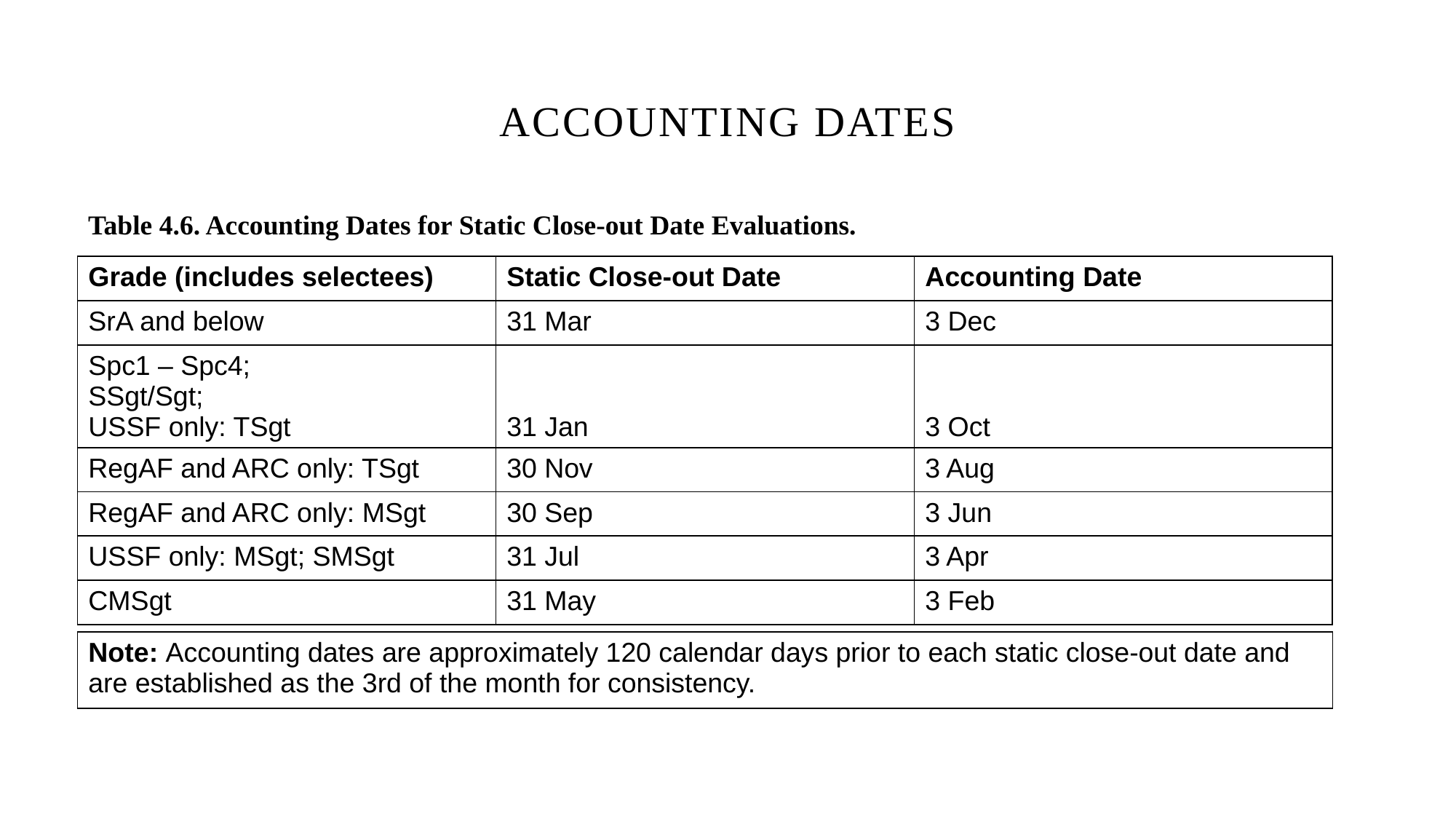

# Accounting Dates
Table 4.6. Accounting Dates for Static Close-out Date Evaluations.
| Grade (includes selectees) | Static Close-out Date | Accounting Date |
| --- | --- | --- |
| SrA and below | 31 Mar | 3 Dec |
| Spc1 – Spc4; SSgt/Sgt; USSF only: TSgt | 31 Jan | 3 Oct |
| RegAF and ARC only: TSgt | 30 Nov | 3 Aug |
| RegAF and ARC only: MSgt | 30 Sep | 3 Jun |
| USSF only: MSgt; SMSgt | 31 Jul | 3 Apr |
| CMSgt | 31 May | 3 Feb |
| Note: Accounting dates are approximately 120 calendar days prior to each static close-out date and are established as the 3rd of the month for consistency. |
| --- |